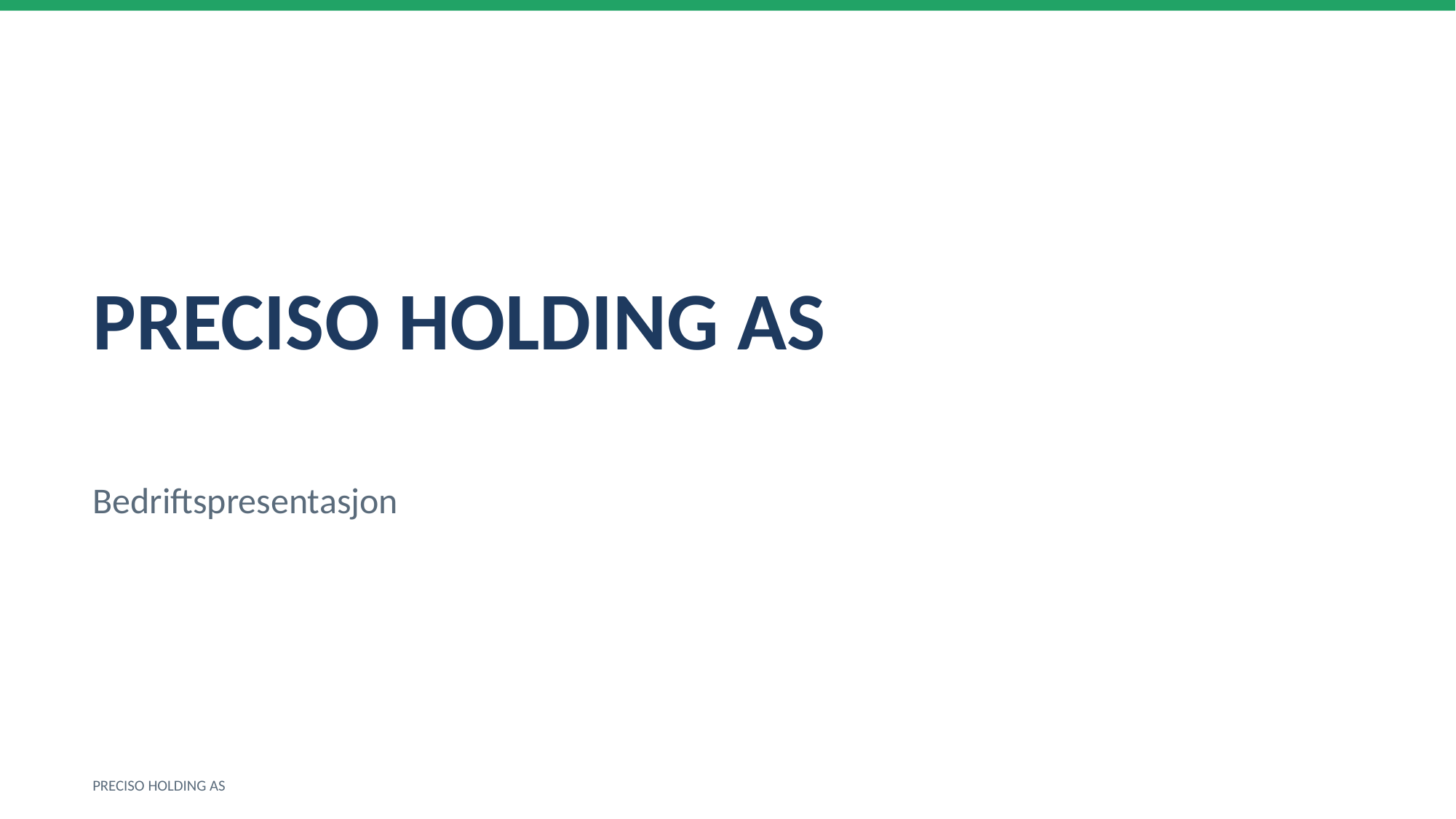

PRECISO HOLDING AS
Bedriftspresentasjon
PRECISO HOLDING AS